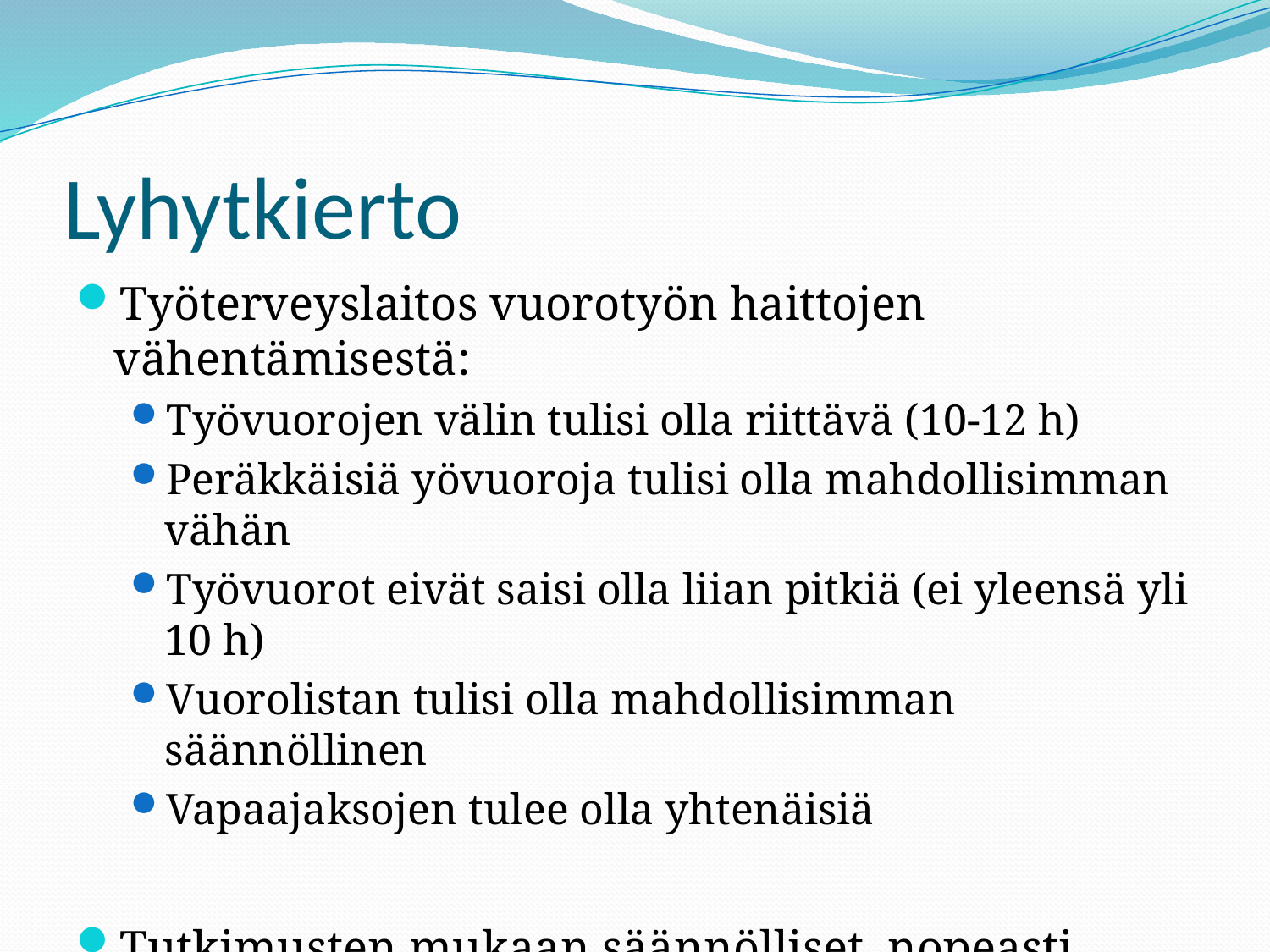

# Lyhytkierto
Työterveyslaitos vuorotyön haittojen vähentämisestä:
Työvuorojen välin tulisi olla riittävä (10-12 h)
Peräkkäisiä yövuoroja tulisi olla mahdollisimman vähän
Työvuorot eivät saisi olla liian pitkiä (ei yleensä yli 10 h)
Vuorolistan tulisi olla mahdollisimman säännöllinen
Vapaajaksojen tulee olla yhtenäisiä

Tutkimusten mukaan säännölliset, nopeasti eteenpäin kiertävät vuorojärjestelmät ovat ihannemalli ja soveltuvat myös ikääntyneille